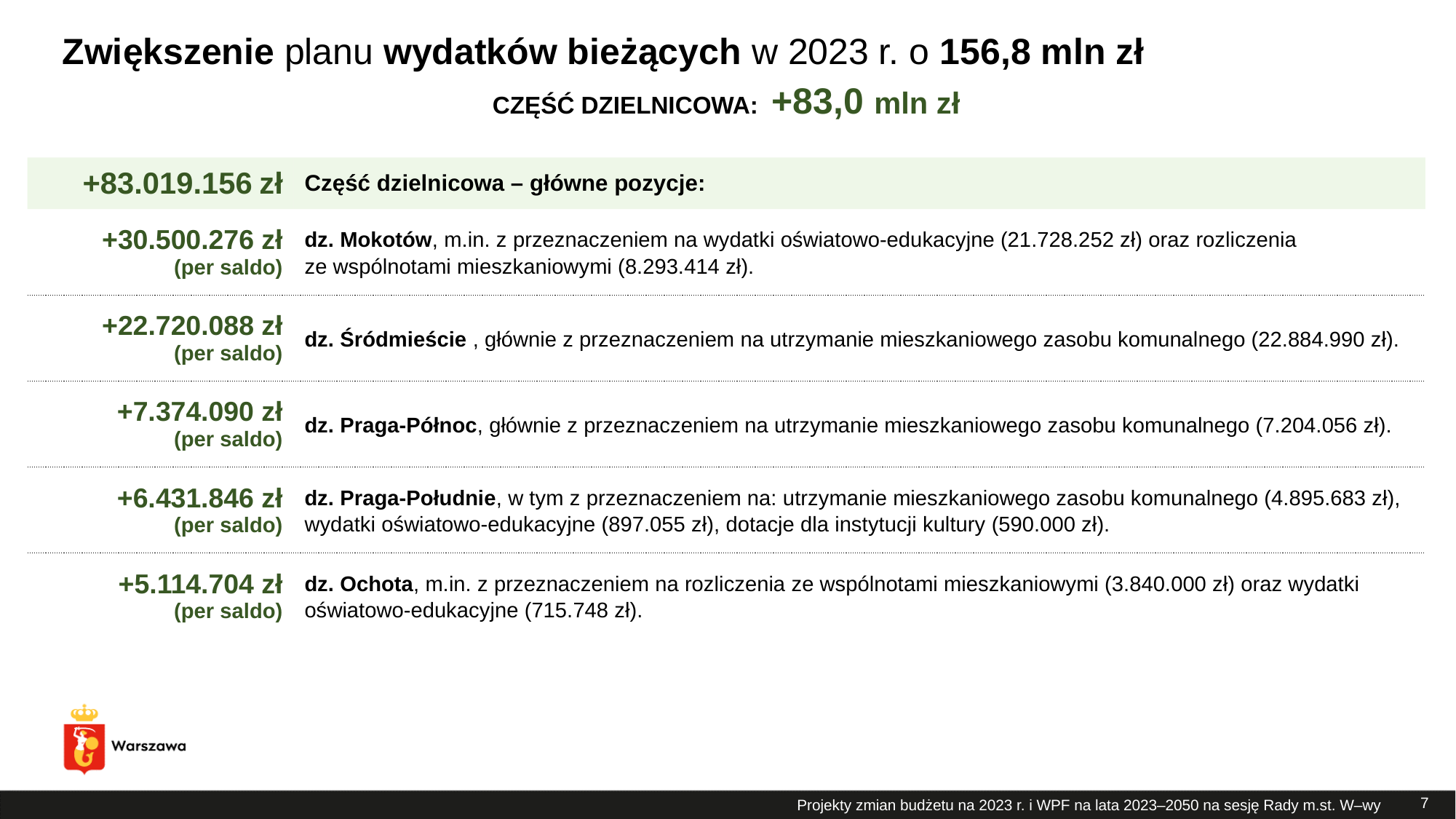

# Zwiększenie planu wydatków bieżących w 2023 r. o 156,8 mln zł
CZĘŚĆ DZIELNICOWA:  +83,0 mln zł
| +83.019.156 zł | Część dzielnicowa – główne pozycje: |
| --- | --- |
| +30.500.276 zł (per saldo) | dz. Mokotów, m.in. z przeznaczeniem na wydatki oświatowo-edukacyjne (21.728.252 zł) oraz rozliczenia ze wspólnotami mieszkaniowymi (8.293.414 zł). |
| +22.720.088 zł (per saldo) | dz. Śródmieście , głównie z przeznaczeniem na utrzymanie mieszkaniowego zasobu komunalnego (22.884.990 zł). |
| +7.374.090 zł (per saldo) | dz. Praga-Północ, głównie z przeznaczeniem na utrzymanie mieszkaniowego zasobu komunalnego (7.204.056 zł). |
| +6.431.846 zł (per saldo) | dz. Praga-Południe, w tym z przeznaczeniem na: utrzymanie mieszkaniowego zasobu komunalnego (4.895.683 zł), wydatki oświatowo-edukacyjne (897.055 zł), dotacje dla instytucji kultury (590.000 zł). |
| +5.114.704 zł (per saldo) | dz. Ochota, m.in. z przeznaczeniem na rozliczenia ze wspólnotami mieszkaniowymi (3.840.000 zł) oraz wydatki oświatowo-edukacyjne (715.748 zł). |
7
Projekty zmian budżetu na 2023 r. i WPF na lata 2023–2050 na sesję Rady m.st. W–wy